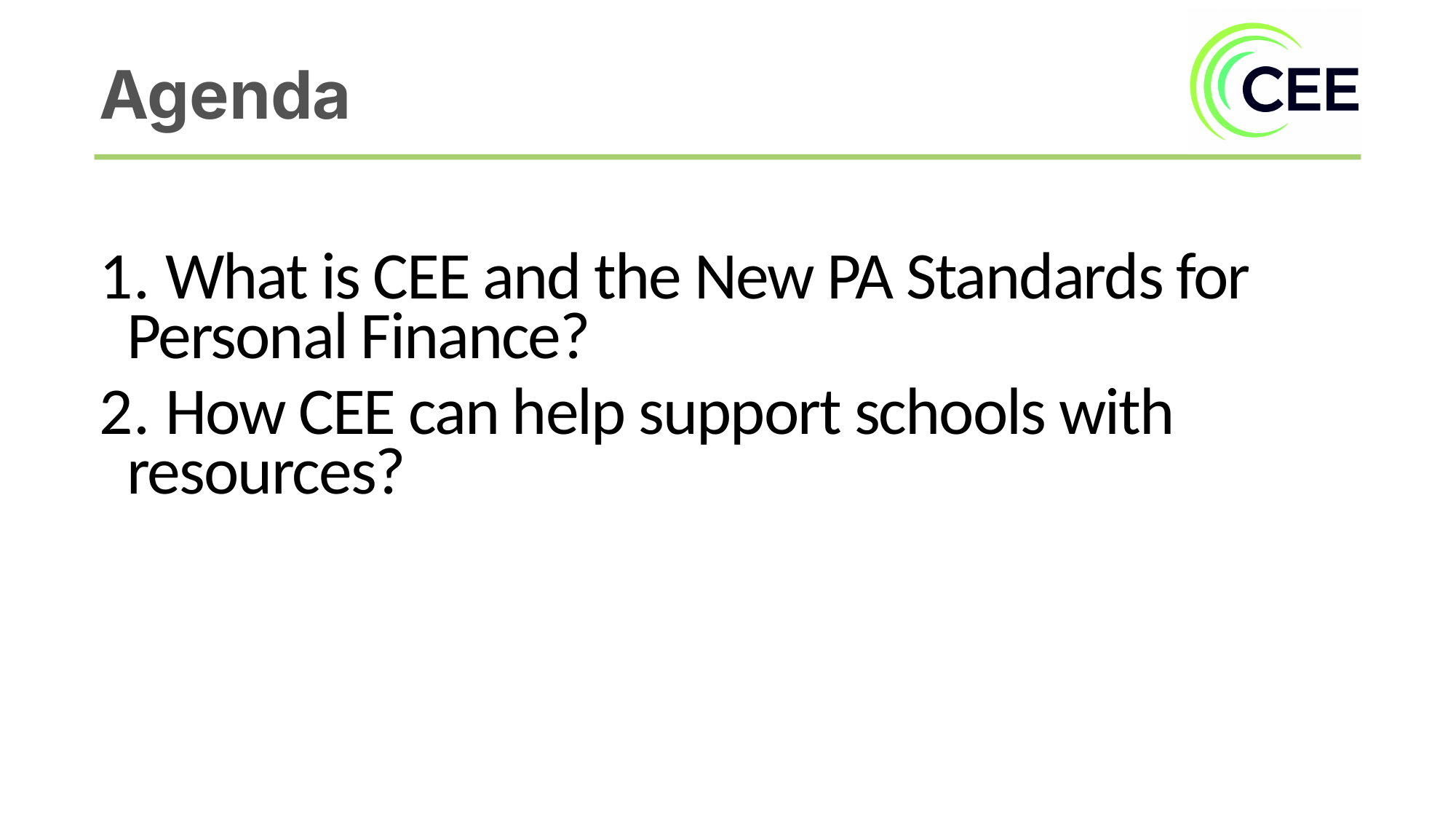

Agenda

 What is CEE and the New PA Standards for Personal Finance?
 How CEE can help support schools with resources?